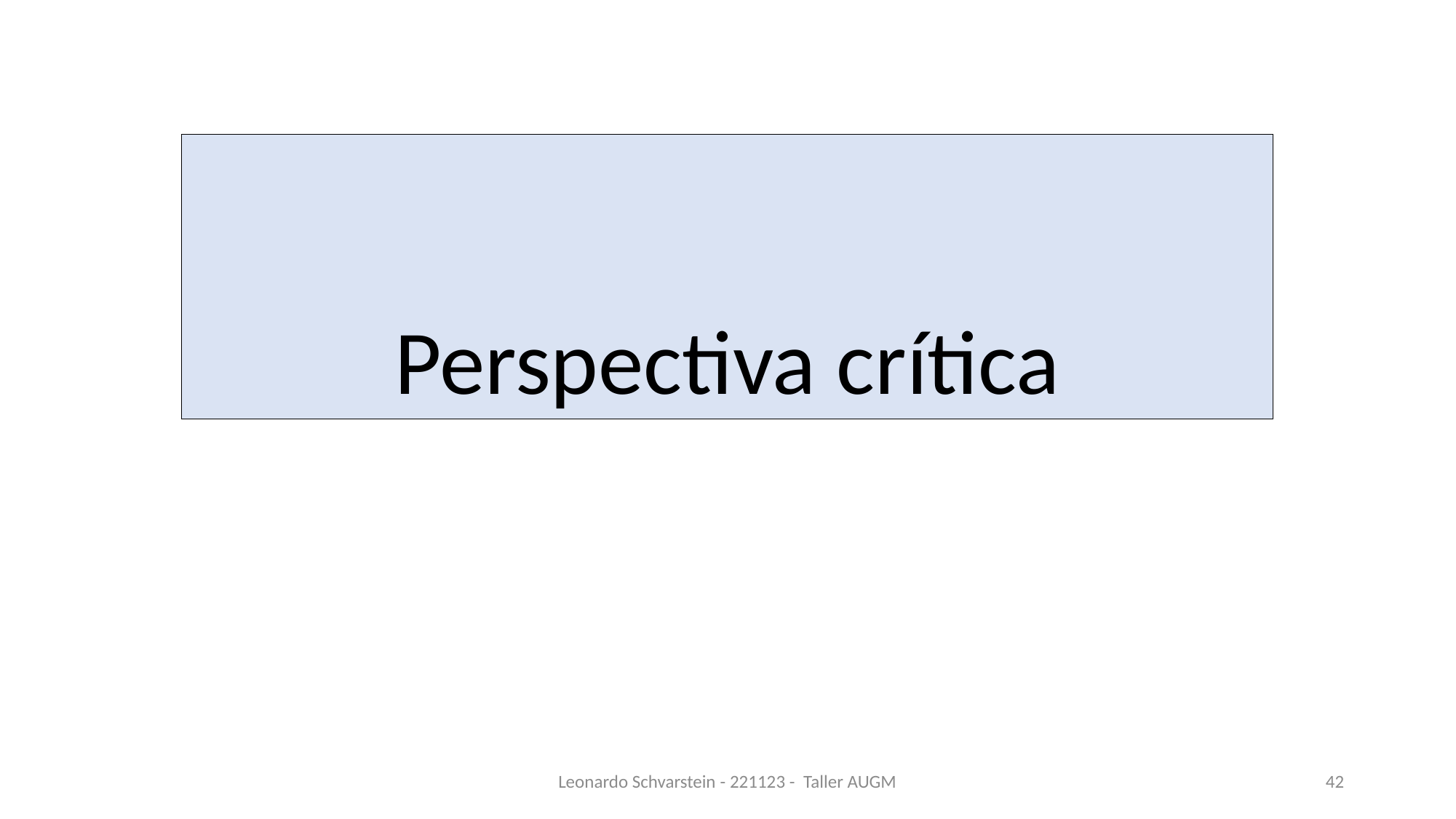

# Perspectiva crítica

Leonardo Schvarstein - 221123 -  Taller AUGM
42